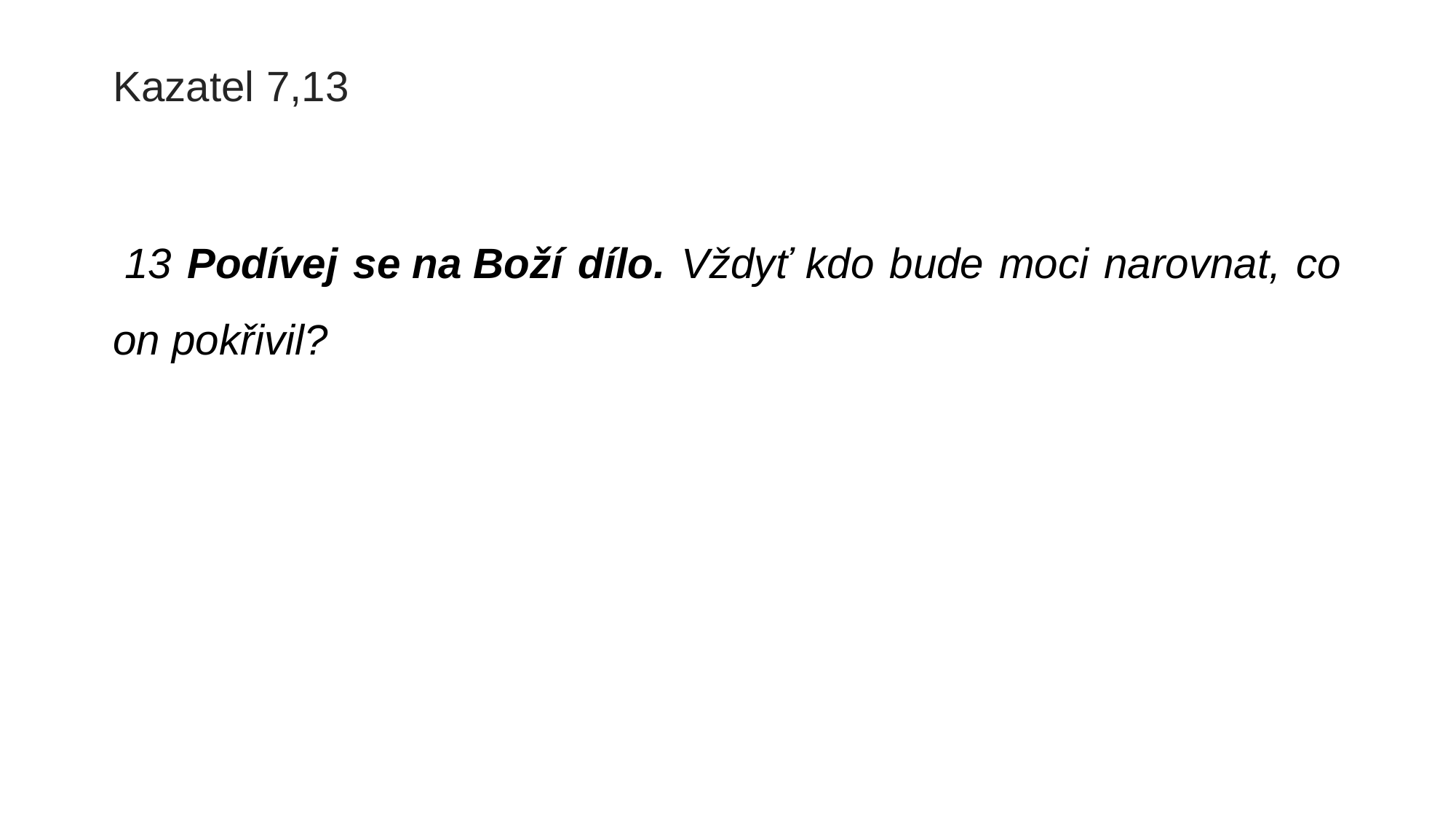

Kazatel 7,13

 13 Podívej se na Boží dílo. Vždyť kdo bude moci narovnat, co on pokřivil?